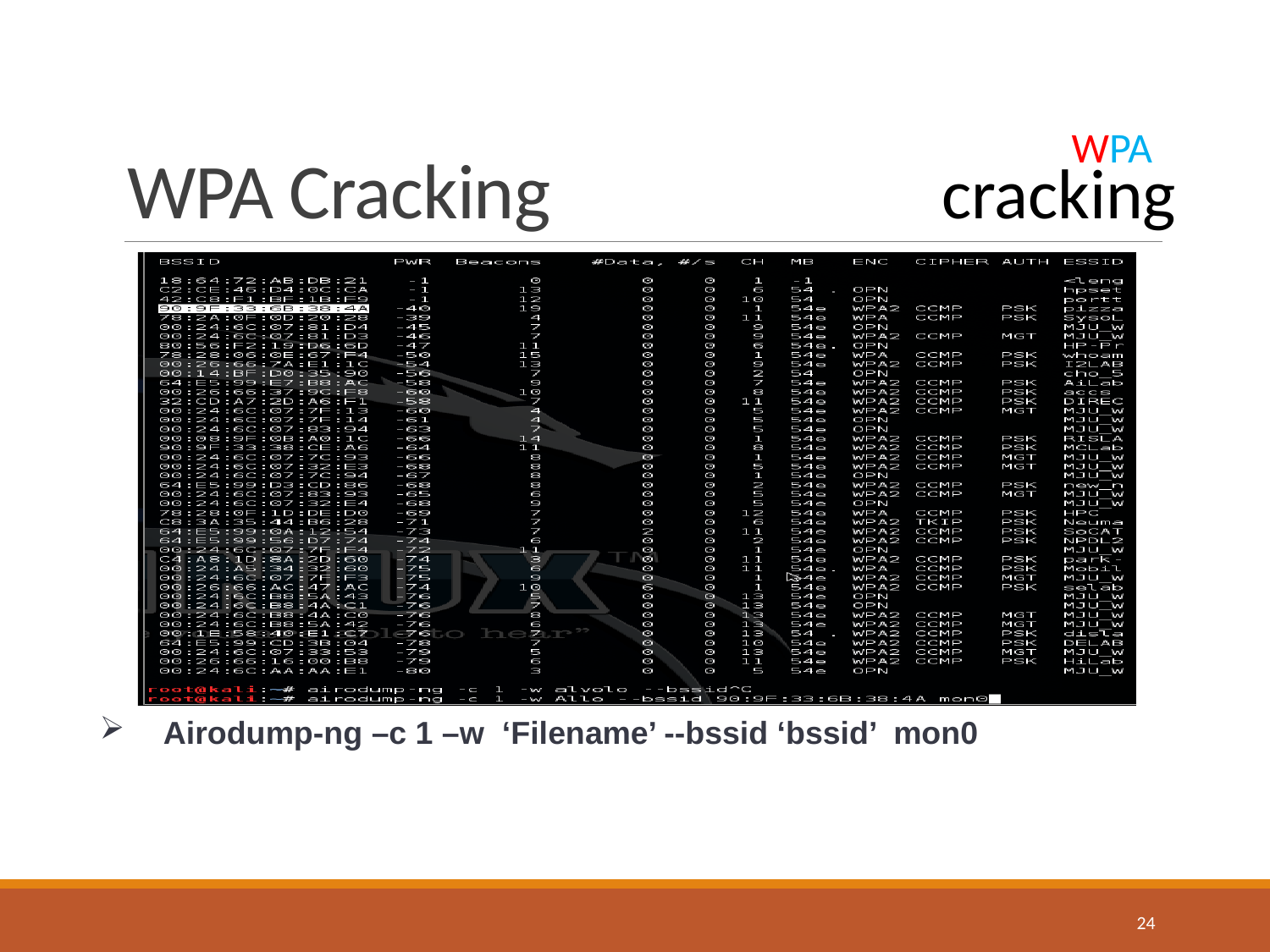

# WPA Cracking
WPA
cracking

Airodump-ng –c 1 –w  ‘Filename’ --bssid ‘bssid’  mon0
24